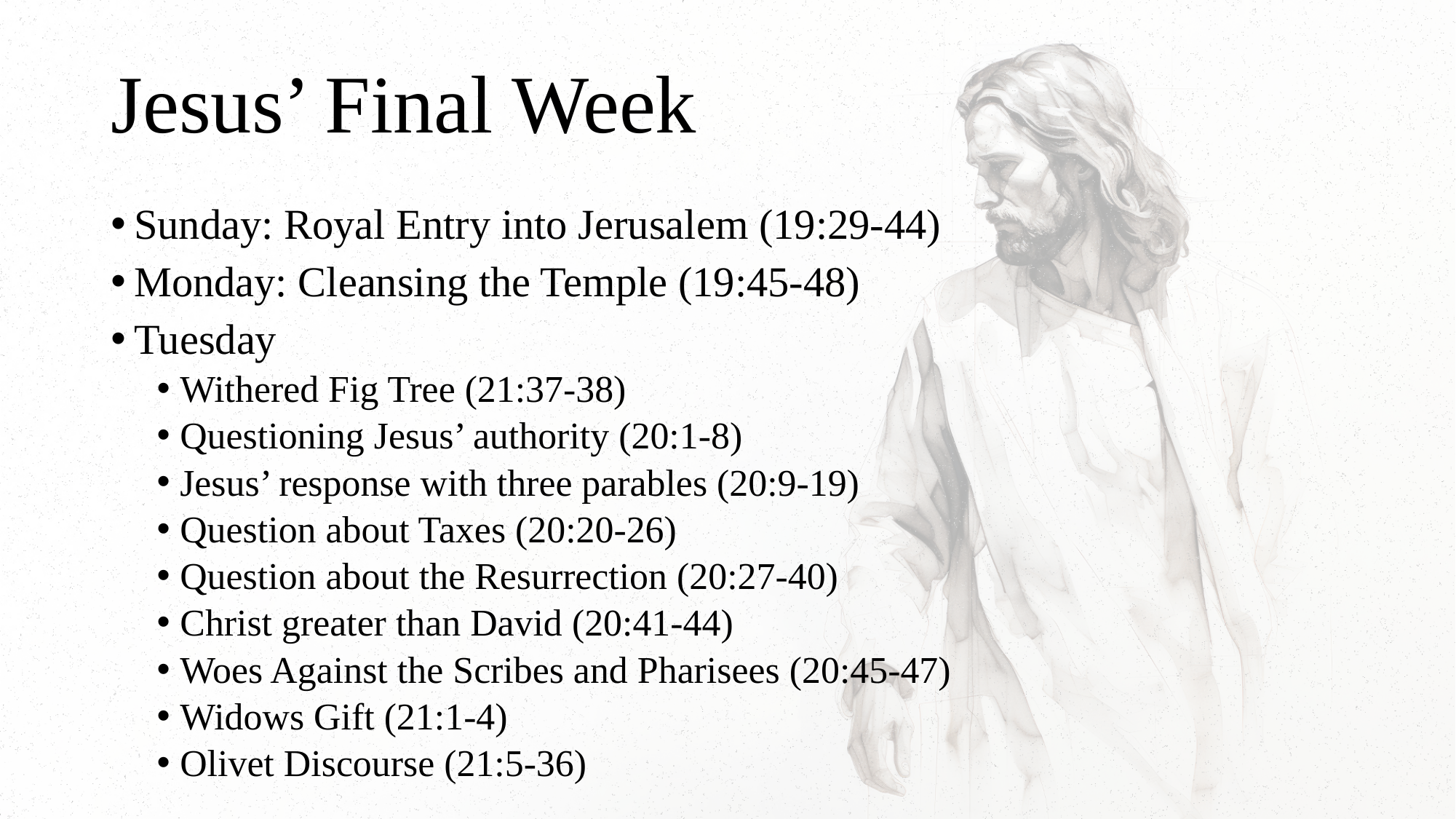

# Jesus’ Final Week
Sunday: Royal Entry into Jerusalem (19:29-44)
Monday: Cleansing the Temple (19:45-48)
Tuesday
Withered Fig Tree (21:37-38)
Questioning Jesus’ authority (20:1-8)
Jesus’ response with three parables (20:9-19)
Question about Taxes (20:20-26)
Question about the Resurrection (20:27-40)
Christ greater than David (20:41-44)
Woes Against the Scribes and Pharisees (20:45-47)
Widows Gift (21:1-4)
Olivet Discourse (21:5-36)